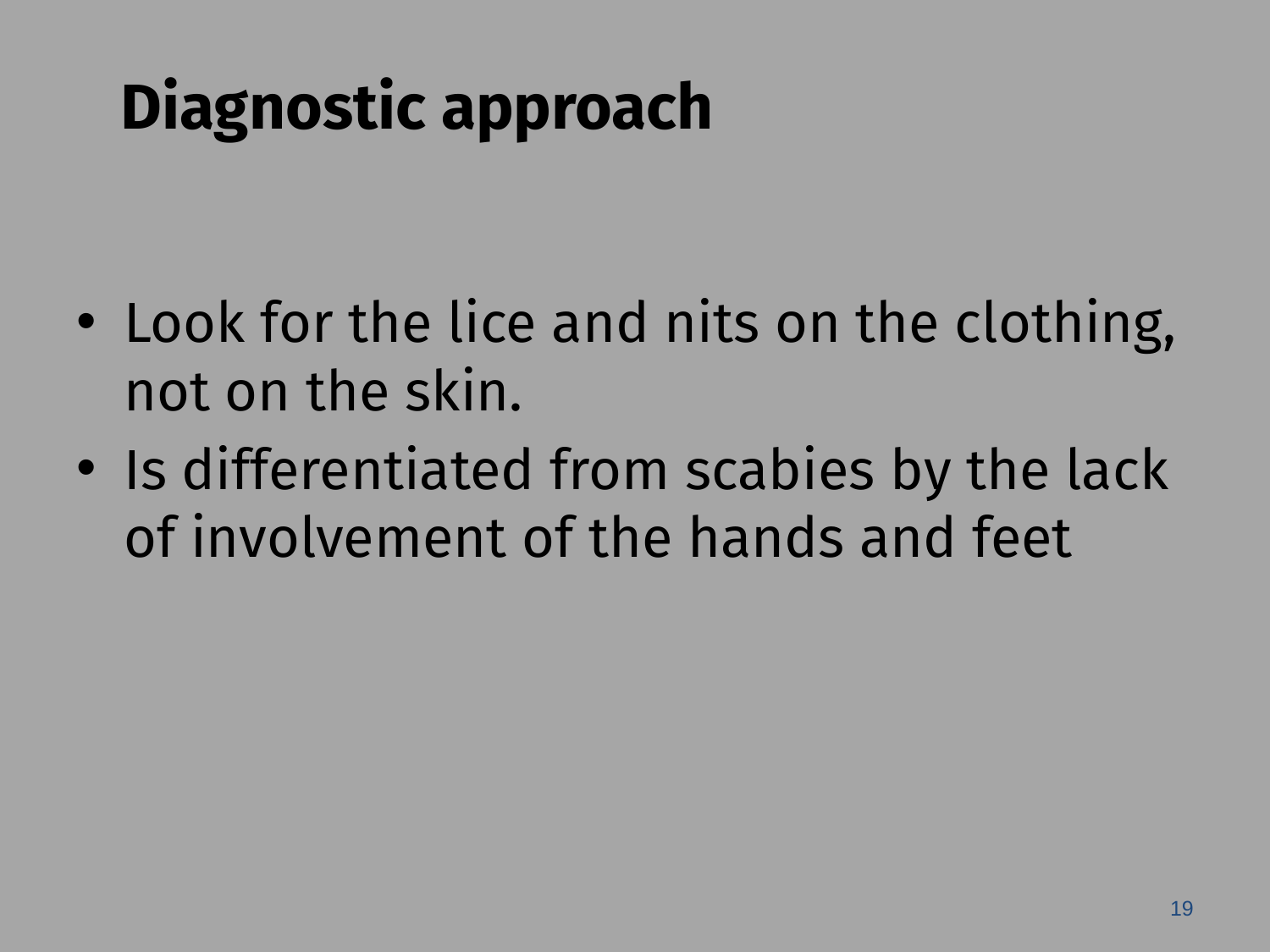

Diagnostic approach

Look for the lice and nits on the clothing, not on the skin.
Is differentiated from scabies by the lack of involvement of the hands and feet
19